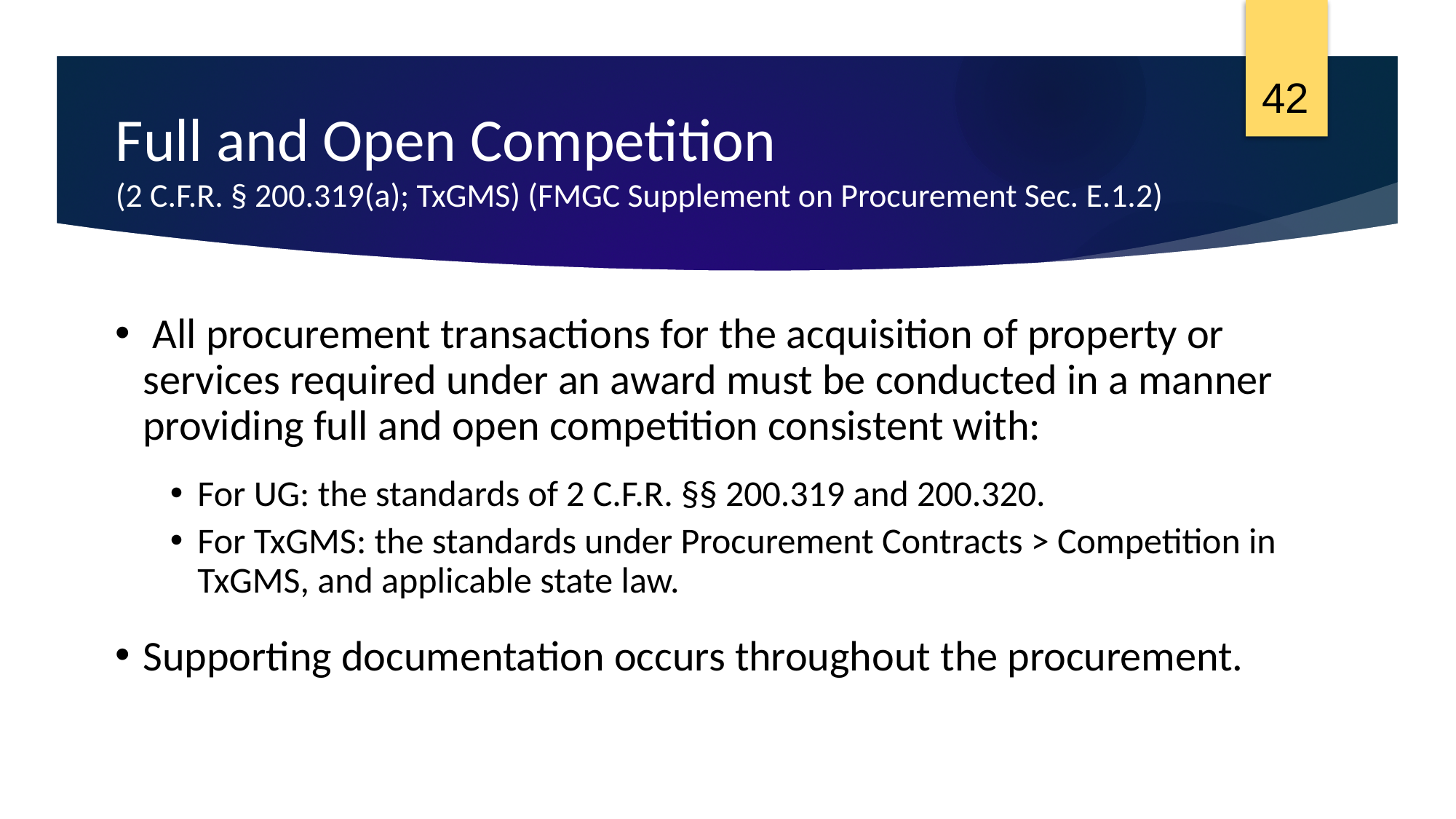

42
# Full and Open Competition (2 C.F.R. § 200.319(a); TxGMS) (FMGC Supplement on Procurement Sec. E.1.2)
 All procurement transactions for the acquisition of property or services required under an award must be conducted in a manner providing full and open competition consistent with:
For UG: the standards of 2 C.F.R. §§ 200.319 and 200.320.
For TxGMS: the standards under Procurement Contracts > Competition in TxGMS, and applicable state law.
Supporting documentation occurs throughout the procurement.